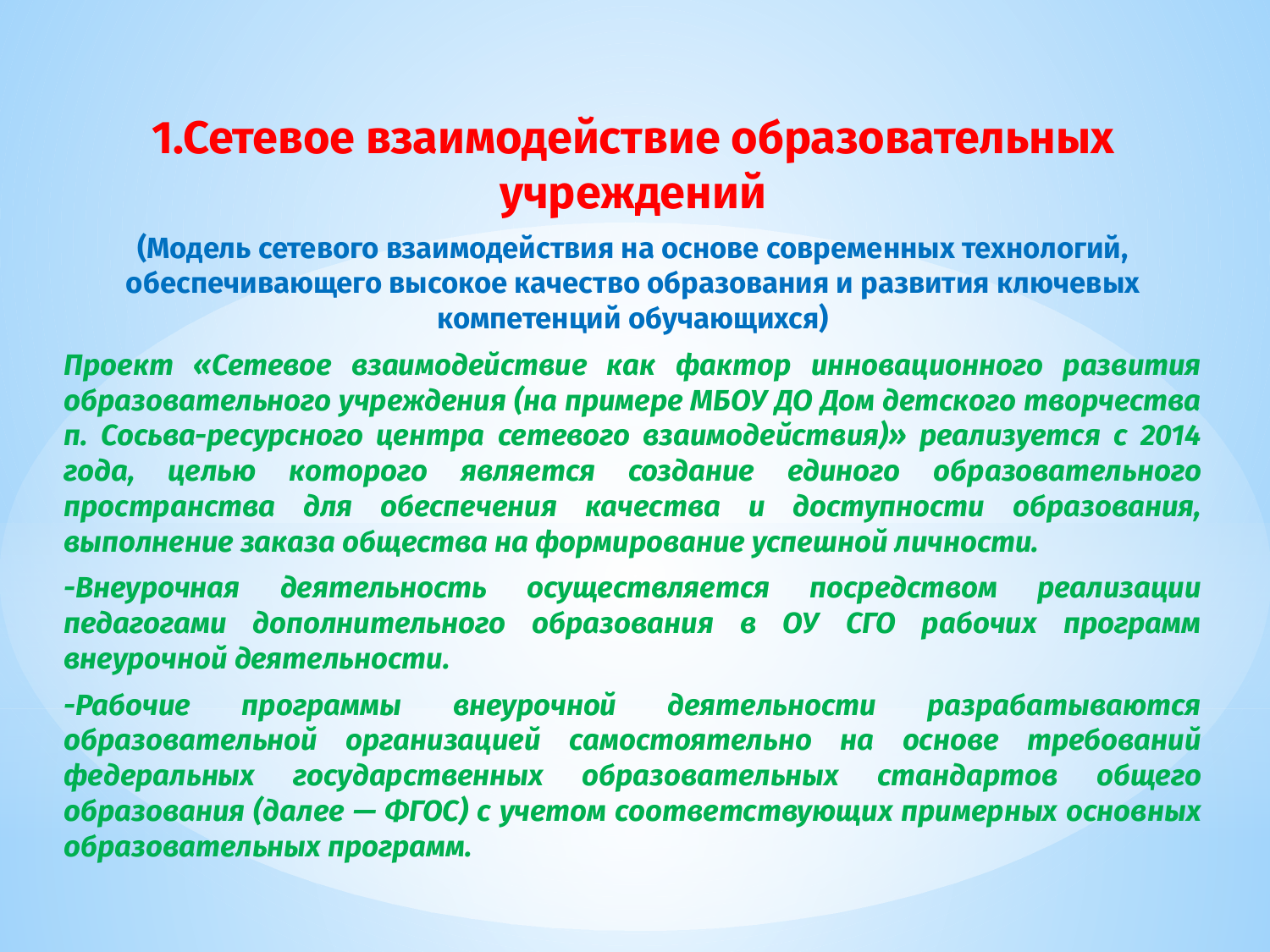

1.Сетевое взаимодействие образовательных учреждений
(Модель сетевого взаимодействия на основе современных технологий, обеспечивающего высокое качество образования и развития ключевых компетенций обучающихся)
Проект «Сетевое взаимодействие как фактор инновационного развития образовательного учреждения (на примере МБОУ ДО Дом детского творчества п. Сосьва-ресурсного центра сетевого взаимодействия)» реализуется с 2014 года, целью которого является создание единого образовательного пространства для обеспечения качества и доступности образования, выполнение заказа общества на формирование успешной личности.
-Внеурочная деятельность осуществляется посредством реализации педагогами дополнительного образования в ОУ СГО рабочих программ внеурочной деятельности.
-Рабочие программы внеурочной деятельности разрабатываются образовательной организацией самостоятельно на основе требований федеральных государственных образовательных стандартов общего образования (далее — ФГОС) с учетом соответствующих примерных основных образовательных программ.